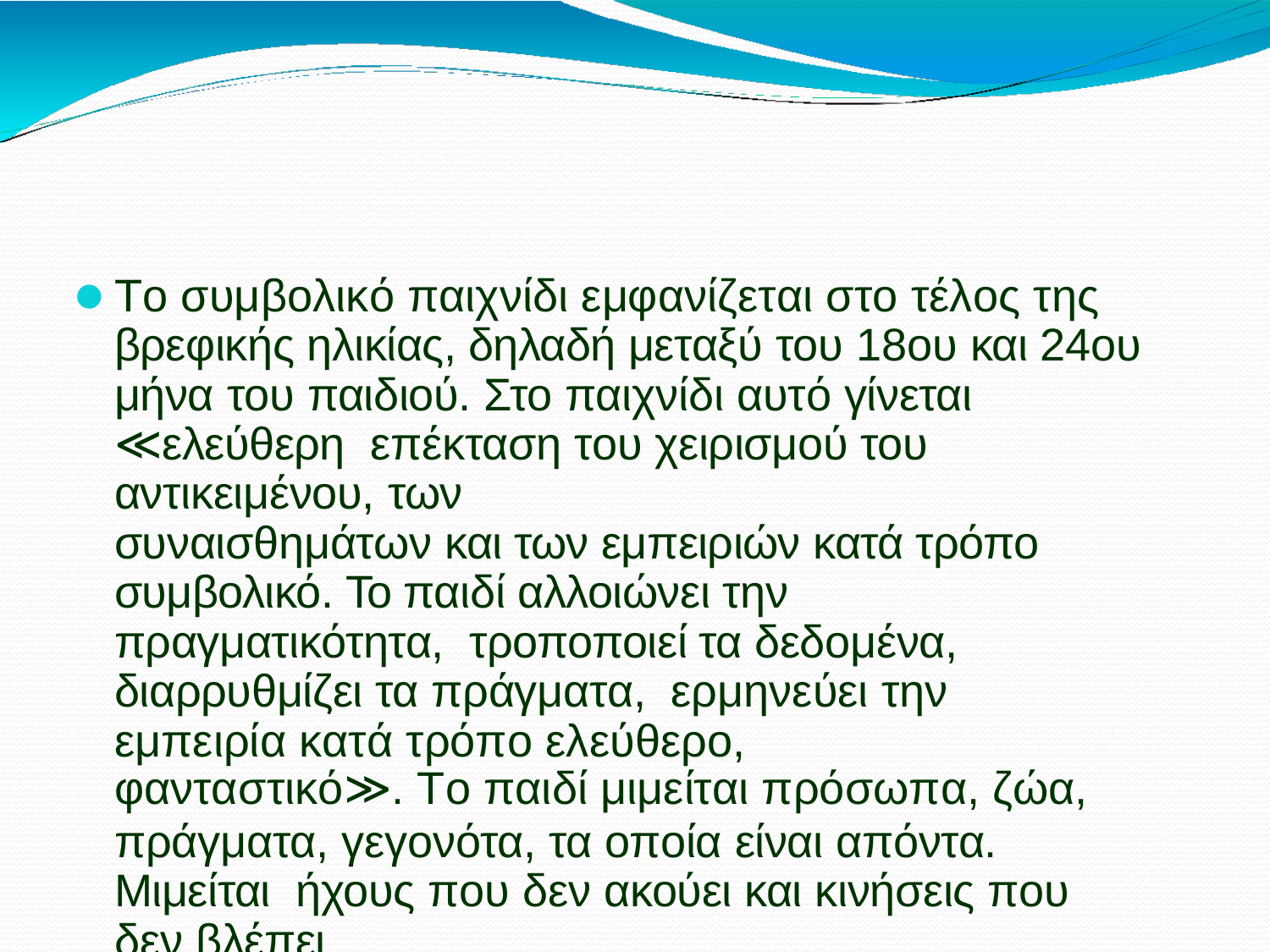

Το συμβολικό παιχνίδι εμφανίζεται στο τέλος της  βρεφικής ηλικίας, δηλαδή μεταξύ του 18ου και 24ου  μήνα του παιδιού. Στο παιχνίδι αυτό γίνεται ≪ελεύθερη  επέκταση του χειρισμού του αντικειμένου, των
συναισθημάτων και των εμπειριών κατά τρόπο  συμβολικό. Το παιδί αλλοιώνει την πραγματικότητα,  τροποποιεί τα δεδομένα, διαρρυθμίζει τα πράγματα,  ερμηνεύει την εμπειρία κατά τρόπο ελεύθερο,
φανταστικό≫. Το παιδί μιμείται πρόσωπα, ζώα,
πράγματα, γεγονότα, τα οποία είναι απόντα. Μιμείται  ήχους που δεν ακούει και κινήσεις που δεν βλέπει